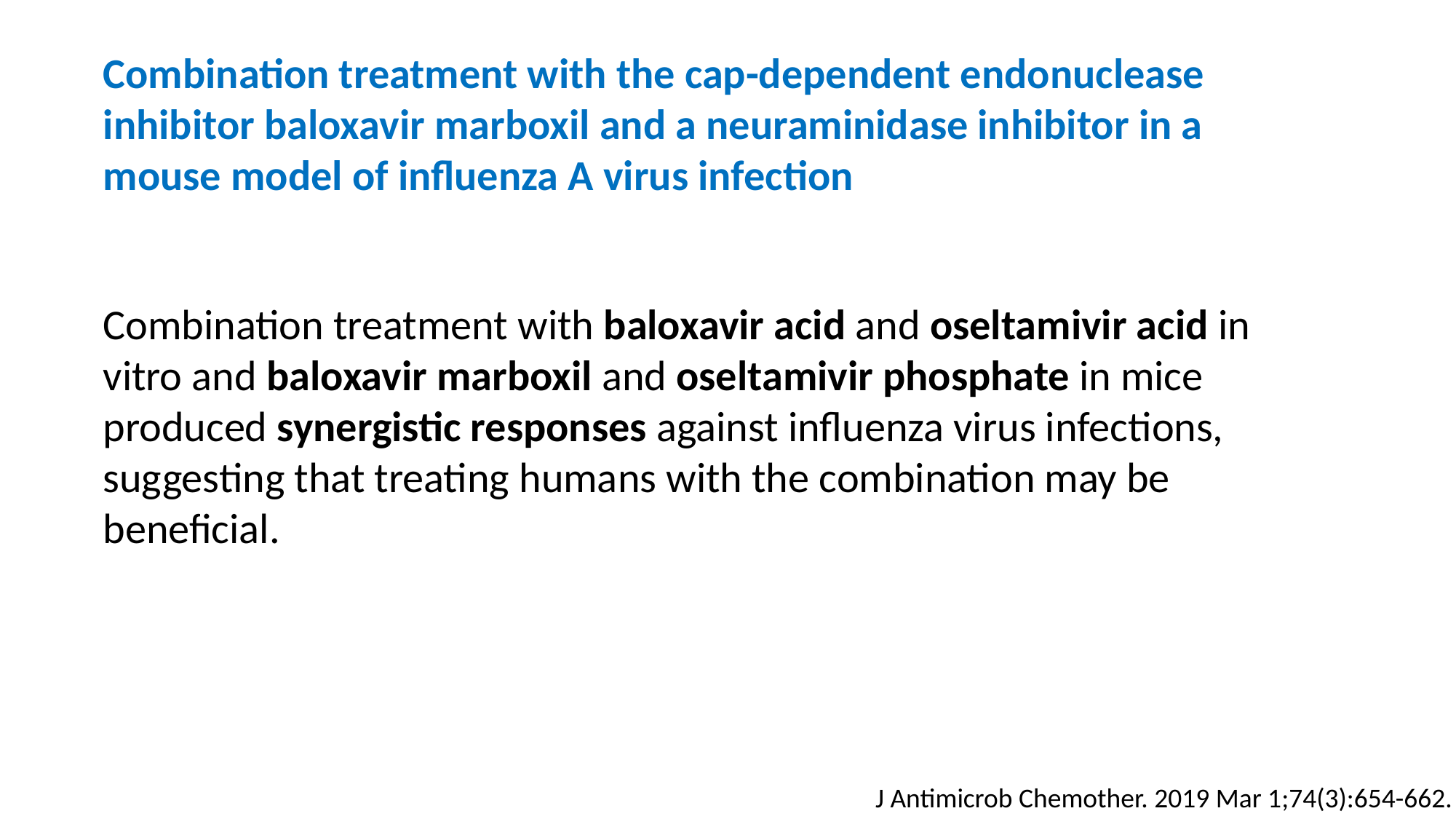

Combination treatment with the cap-dependent endonuclease inhibitor baloxavir marboxil and a neuraminidase inhibitor in a mouse model of influenza A virus infection
Combination treatment with baloxavir acid and oseltamivir acid in vitro and baloxavir marboxil and oseltamivir phosphate in mice produced synergistic responses against influenza virus infections, suggesting that treating humans with the combination may be beneficial.
J Antimicrob Chemother. 2019 Mar 1;74(3):654-662.